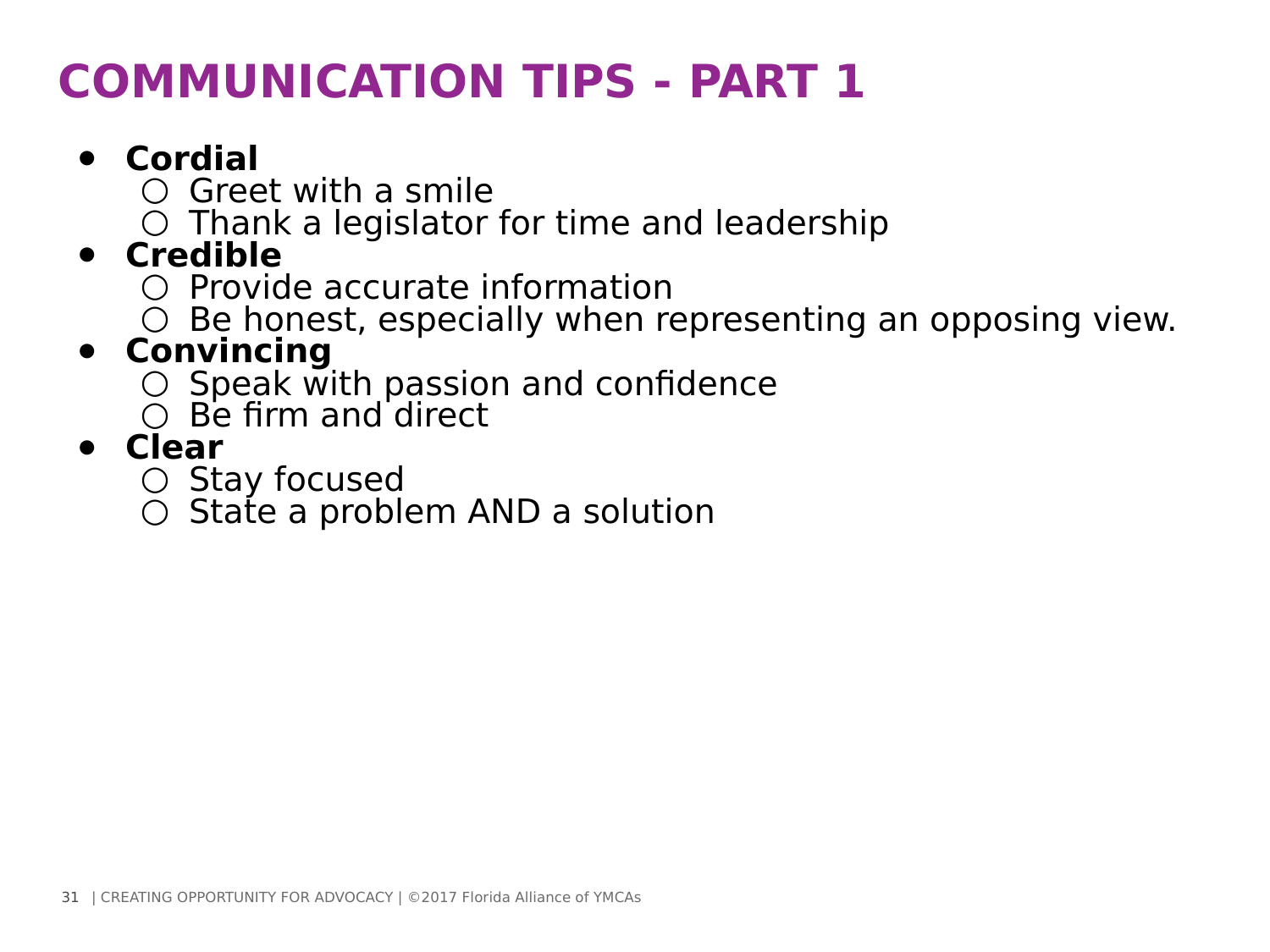

# COMMUNICATION TIPS - PART 1
Cordial
Greet with a smile
Thank a legislator for time and leadership
Credible
Provide accurate information
Be honest, especially when representing an opposing view.
Convincing
Speak with passion and confidence
Be firm and direct
Clear
Stay focused
State a problem AND a solution

31
| CREATING OPPORTUNITY FOR ADVOCACY | ©2017 Florida Alliance of YMCAs